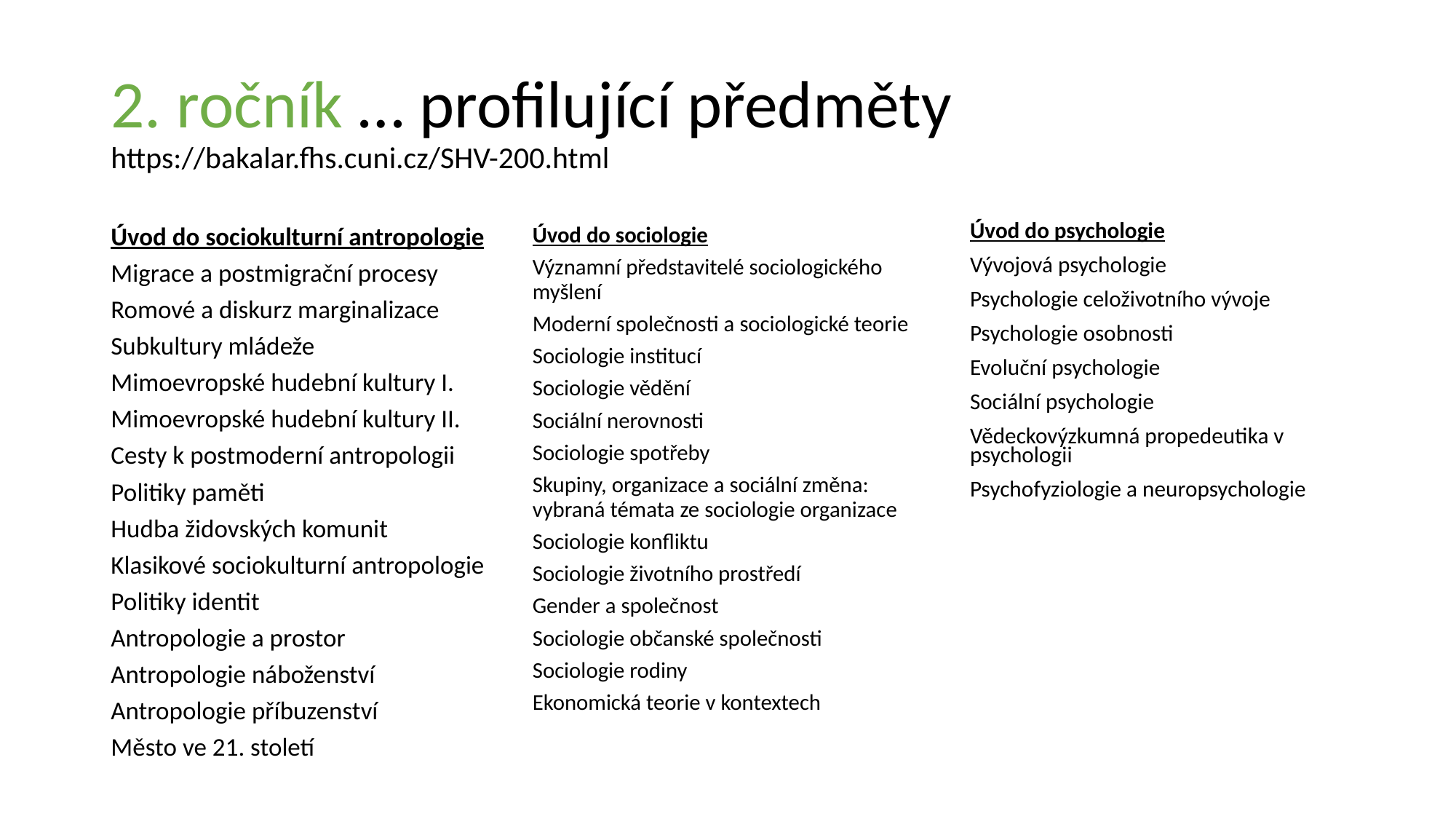

# 2. ročník … profilující předměty https://bakalar.fhs.cuni.cz/SHV-200.html
Úvod do sociokulturní antropologie
Migrace a postmigrační procesy
Romové a diskurz marginalizace
Subkultury mládeže
Mimoevropské hudební kultury I.
Mimoevropské hudební kultury II.
Cesty k postmoderní antropologii
Politiky paměti
Hudba židovských komunit
Klasikové sociokulturní antropologie
Politiky identit
Antropologie a prostor
Antropologie náboženství
Antropologie příbuzenství
Město ve 21. století
Úvod do sociologie
Významní představitelé sociologického myšlení
Moderní společnosti a sociologické teorie
Sociologie institucí
Sociologie vědění
Sociální nerovnosti
Sociologie spotřeby
Skupiny, organizace a sociální změna: vybraná témata ze sociologie organizace
Sociologie konfliktu
Sociologie životního prostředí
Gender a společnost
Sociologie občanské společnosti
Sociologie rodiny
Ekonomická teorie v kontextech
Úvod do psychologie
Vývojová psychologie
Psychologie celoživotního vývoje
Psychologie osobnosti
Evoluční psychologie
Sociální psychologie
Vědeckovýzkumná propedeutika v psychologii
Psychofyziologie a neuropsychologie